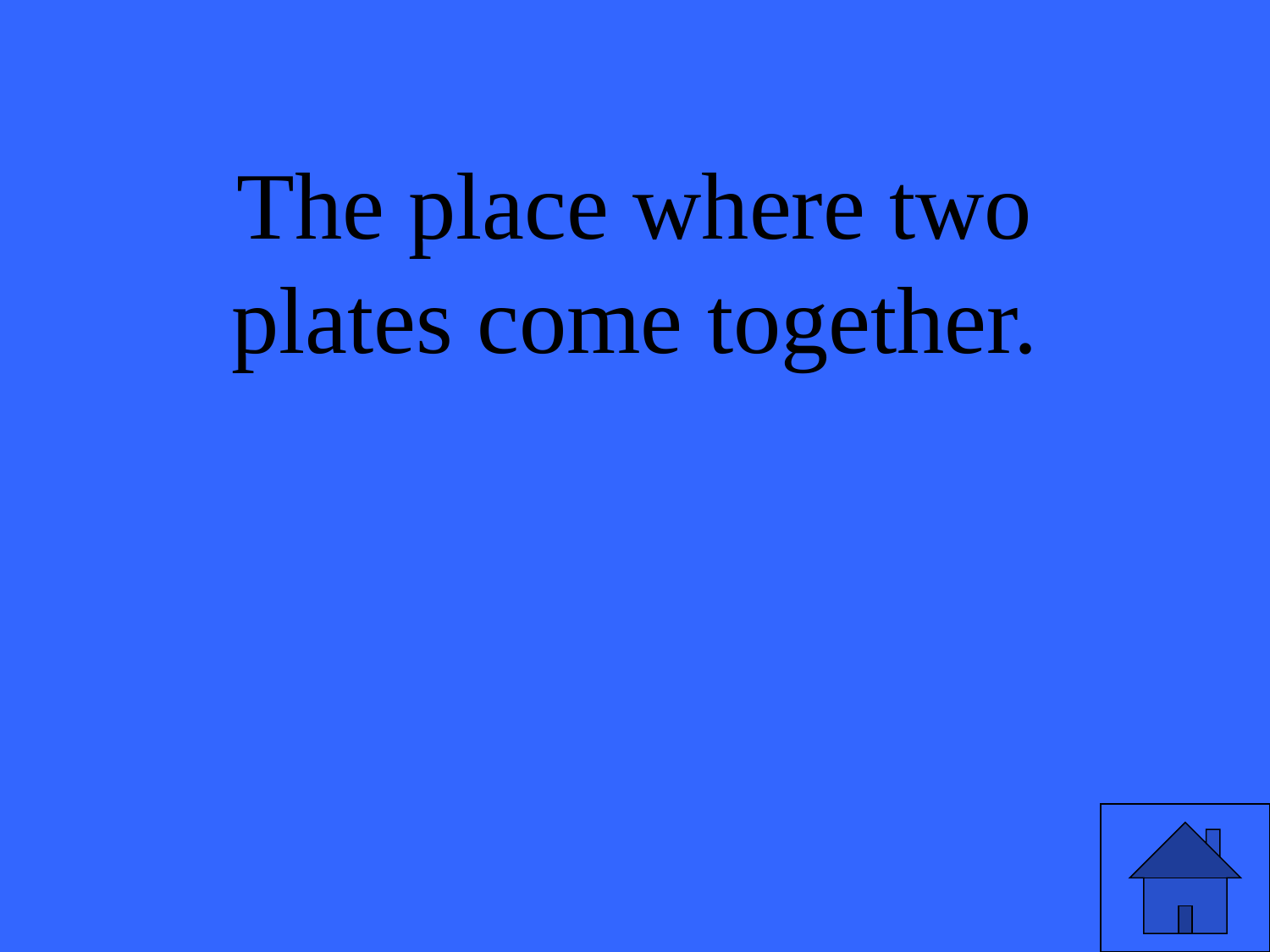

The place where two plates come together.